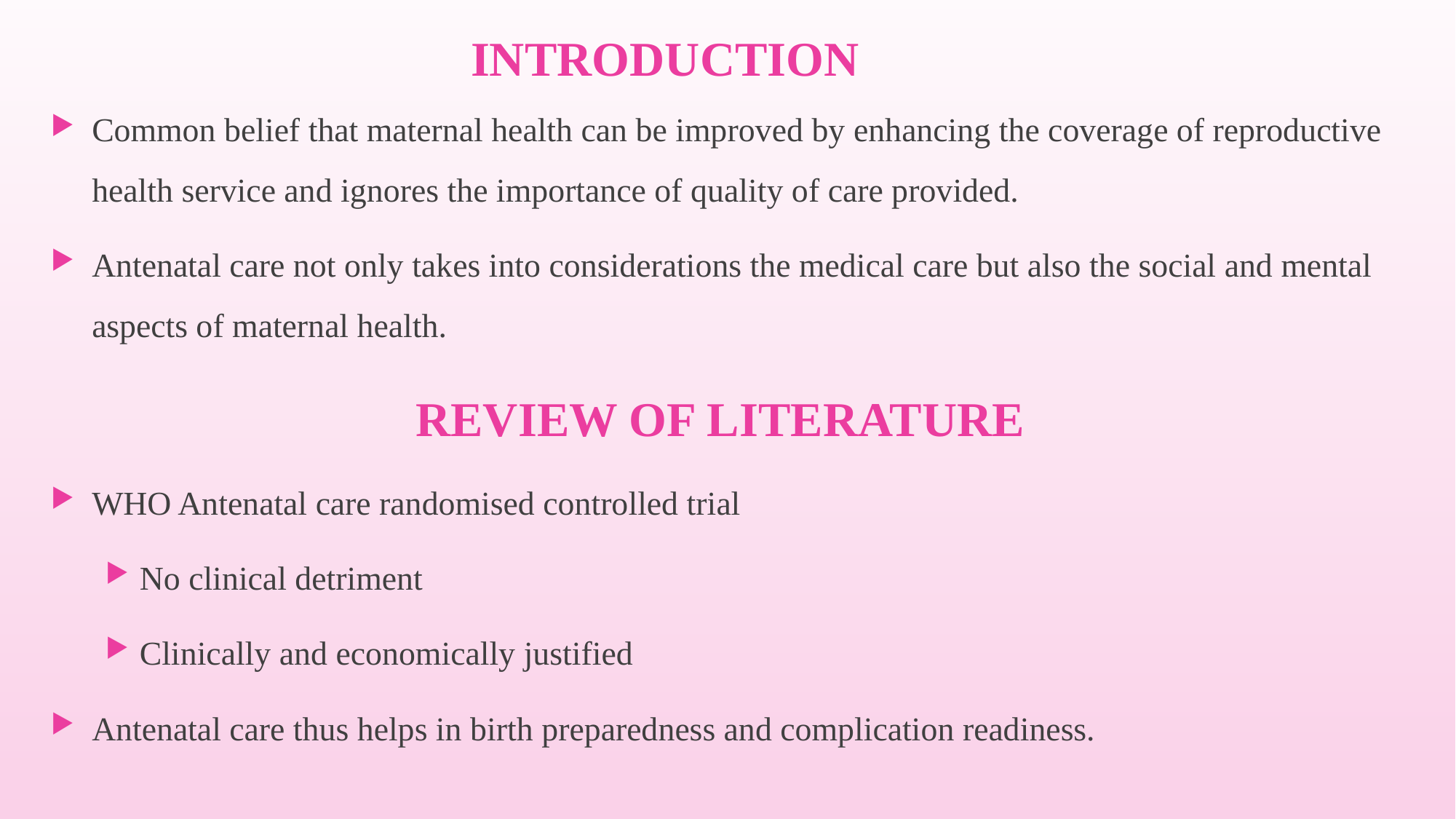

# INTRODUCTION
Common belief that maternal health can be improved by enhancing the coverage of reproductive health service and ignores the importance of quality of care provided.
Antenatal care not only takes into considerations the medical care but also the social and mental aspects of maternal health.
REVIEW OF LITERATURE
WHO Antenatal care randomised controlled trial
No clinical detriment
Clinically and economically justified
Antenatal care thus helps in birth preparedness and complication readiness.